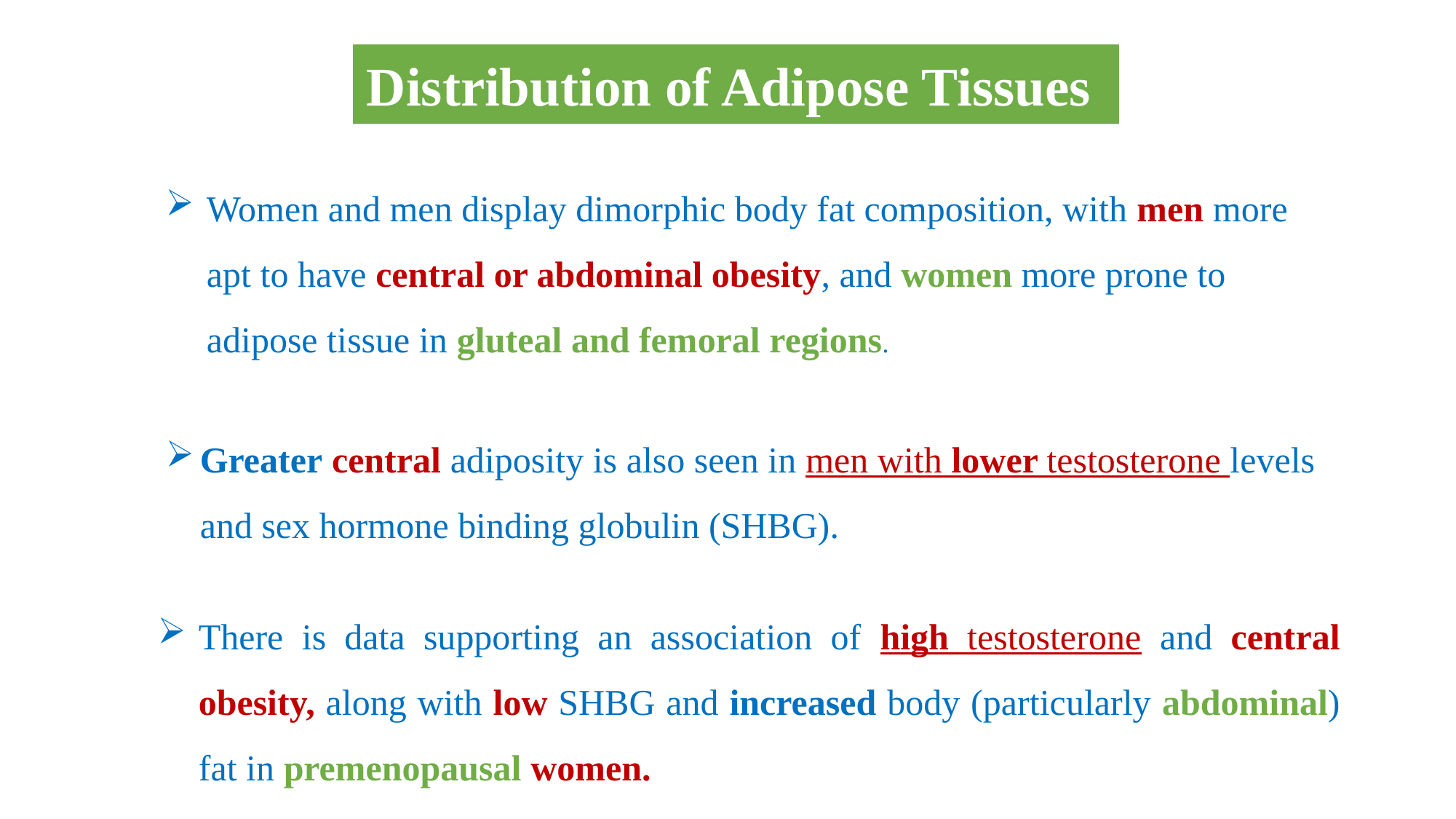

Distribution of Adipose Tissues
Women and men display dimorphic body fat composition, with men more apt to have central or abdominal obesity, and women more prone to adipose tissue in gluteal and femoral regions.
Greater central adiposity is also seen in men with lower testosterone levels and sex hormone binding globulin (SHBG).
There is data supporting an association of high testosterone and central obesity, along with low SHBG and increased body (particularly abdominal) fat in premenopausal women.